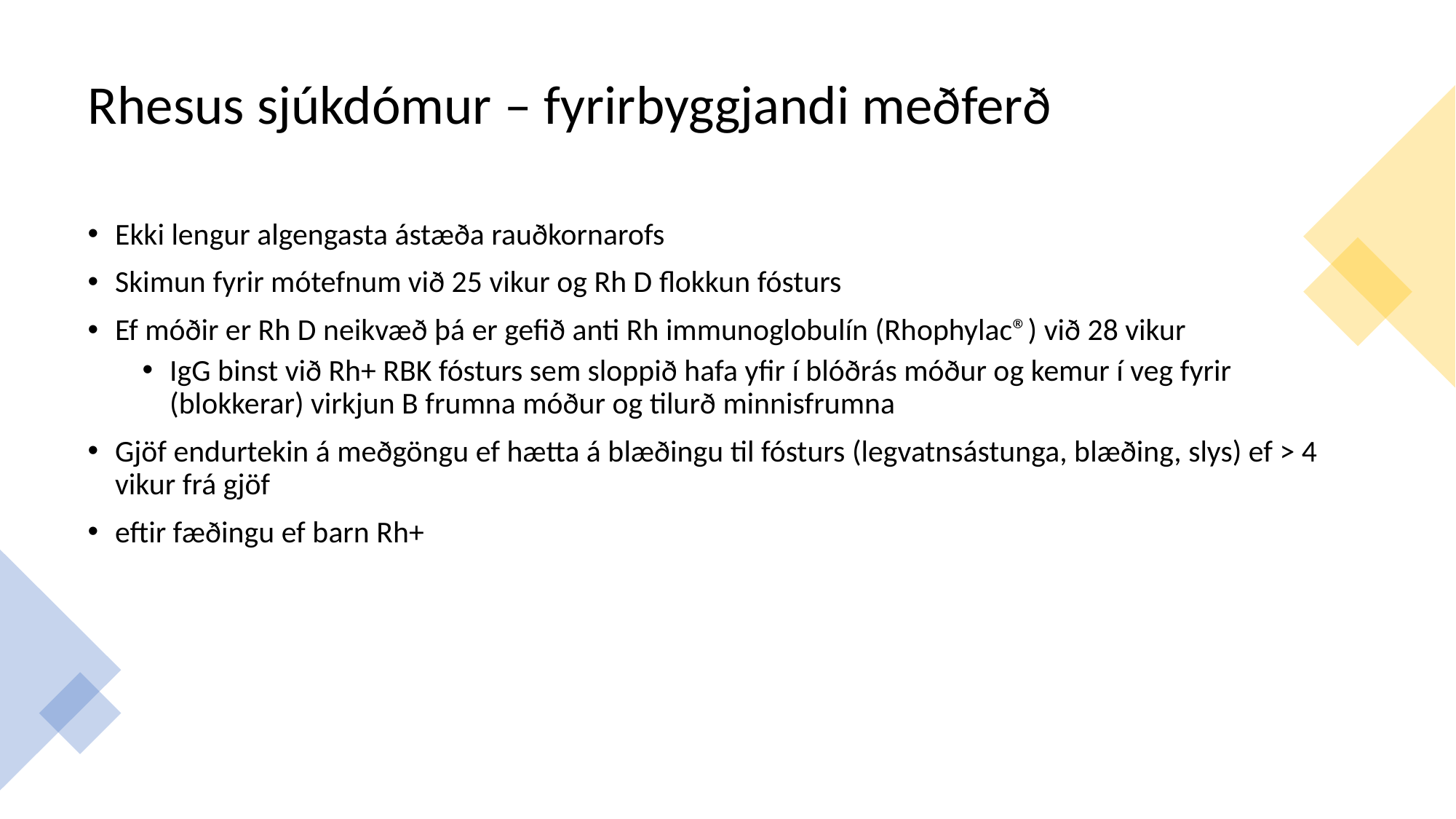

# Rhesus sjúkdómur – fyrirbyggjandi meðferð

Ekki lengur algengasta ástæða rauðkornarofs
Skimun fyrir mótefnum við 25 vikur og Rh D flokkun fósturs
Ef móðir er Rh D neikvæð þá er gefið anti Rh immunoglobulín (Rhophylac®) við 28 vikur
IgG binst við Rh+ RBK fósturs sem sloppið hafa yfir í blóðrás móður og kemur í veg fyrir (blokkerar) virkjun B frumna móður og tilurð minnisfrumna
Gjöf endurtekin á meðgöngu ef hætta á blæðingu til fósturs (legvatnsástunga, blæðing, slys) ef > 4 vikur frá gjöf
eftir fæðingu ef barn Rh+